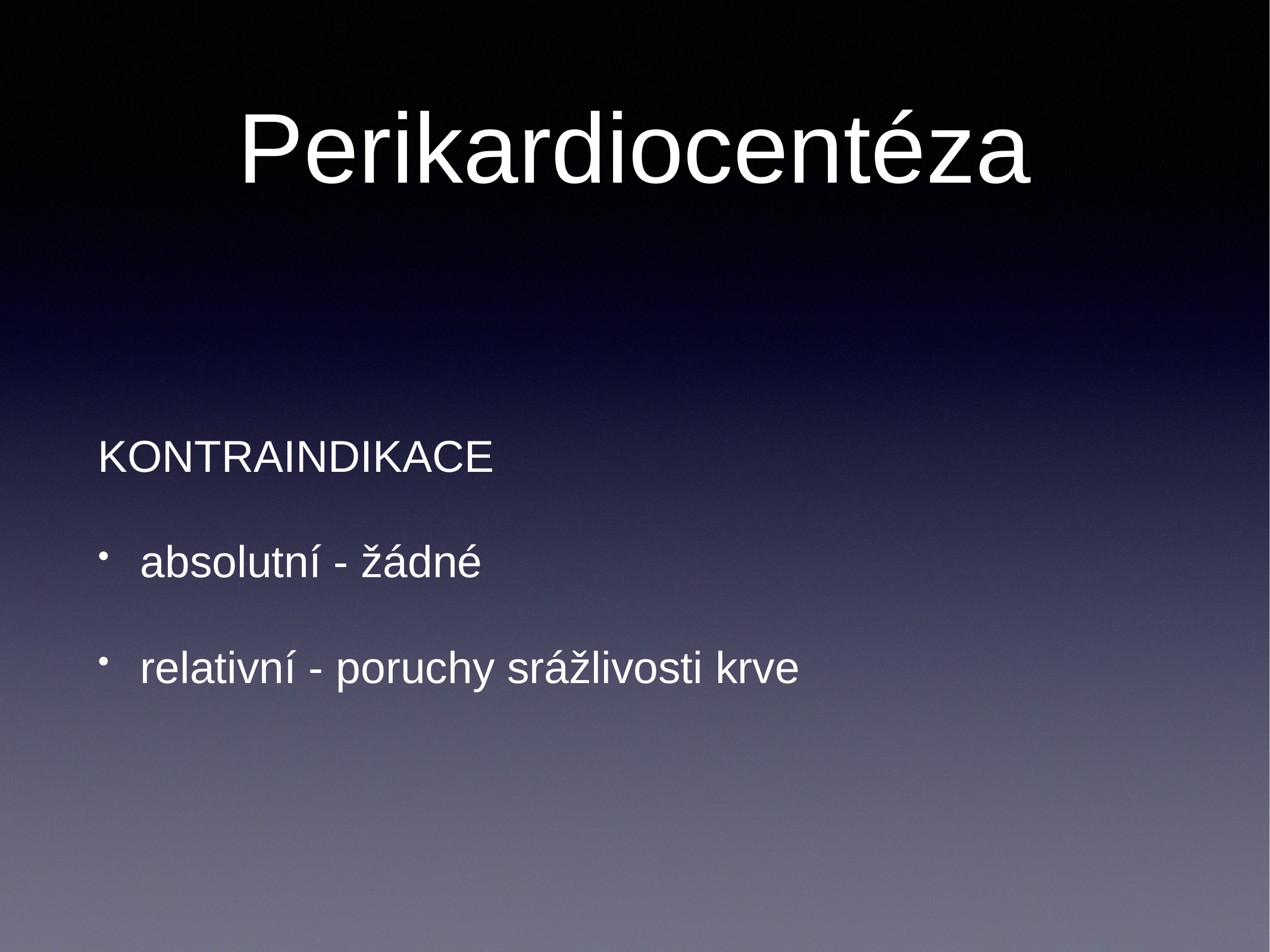

# Perikardiocentéza
KONTRAINDIKACE
absolutní - žádné
relativní - poruchy srážlivosti krve